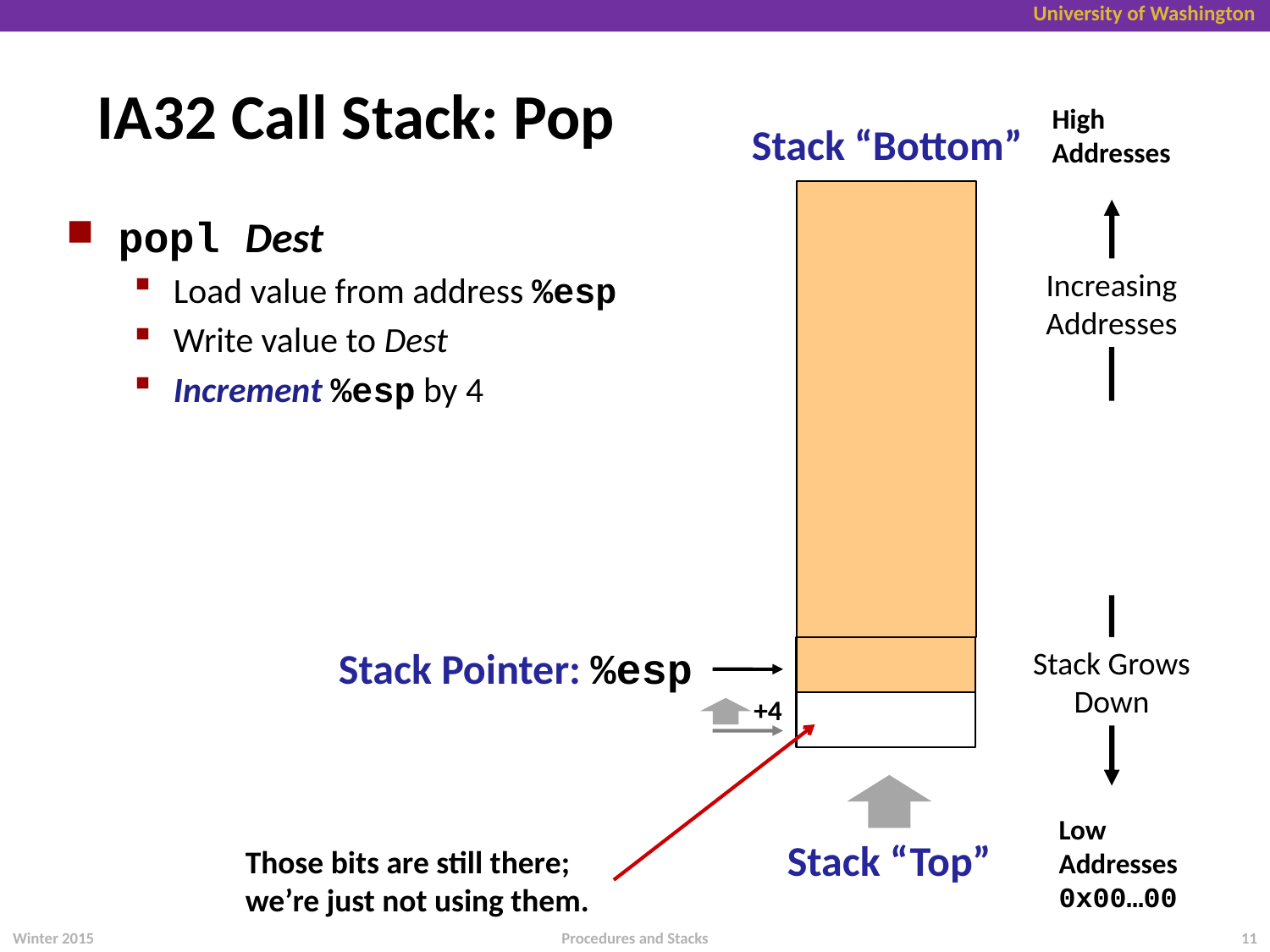

# IA32 Call Stack: Pop
High
Addresses
Stack “Bottom”

popl Dest
Load value from address %esp
Write value to Dest
Increment %esp by 4

Increasing
Addresses

Stack Pointer: %esp

Stack Grows
Down

+4

Low
Addresses
0x00…00
Stack “Top”
Those bits are still there; we’re just not using them.
Winter 2015
11
Procedures and Stacks